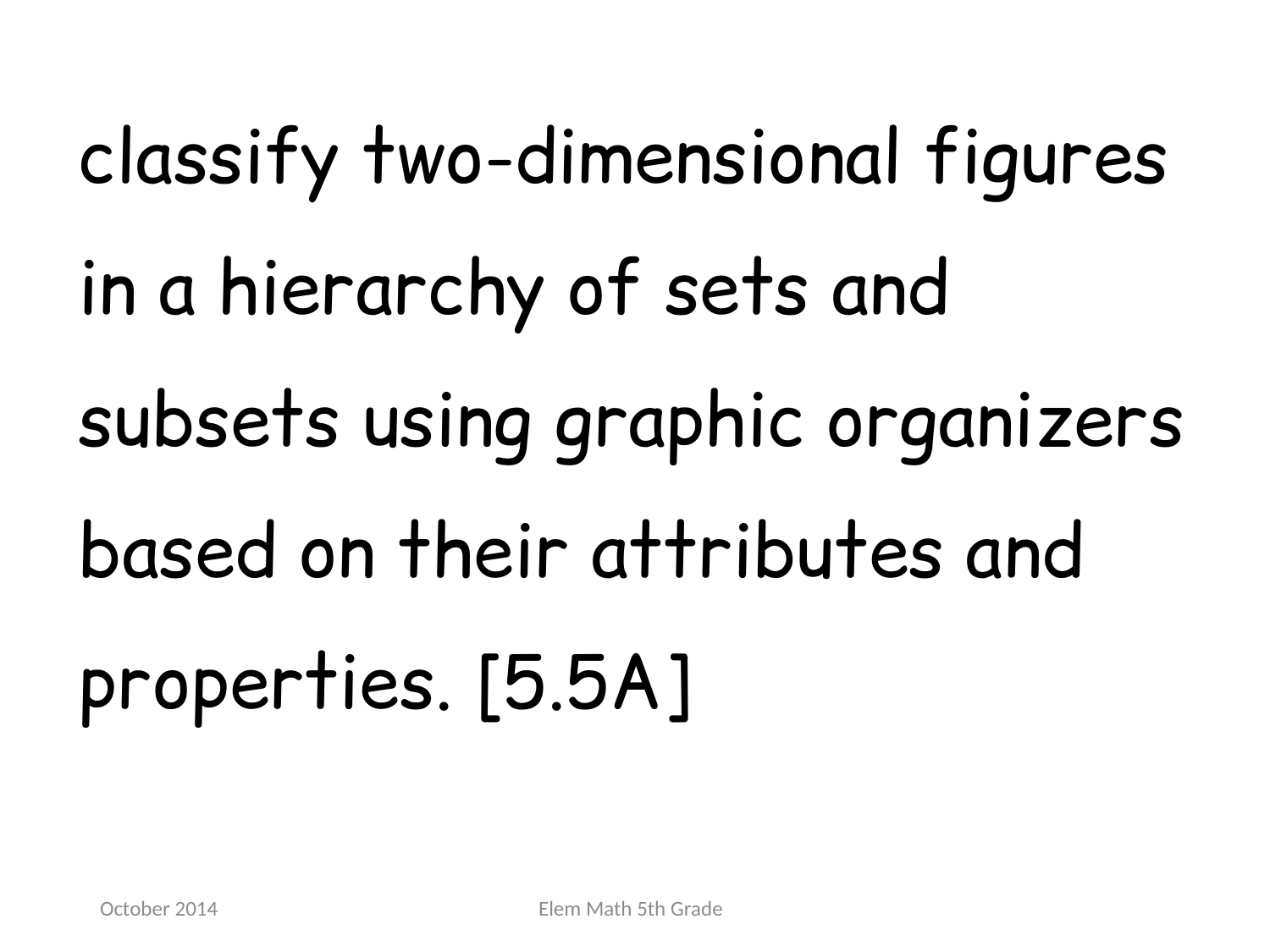

classify two-dimensional figures in a hierarchy of sets and subsets using graphic organizers based on their attributes and properties. [5.5A]
October 2014
Elem Math 5th Grade